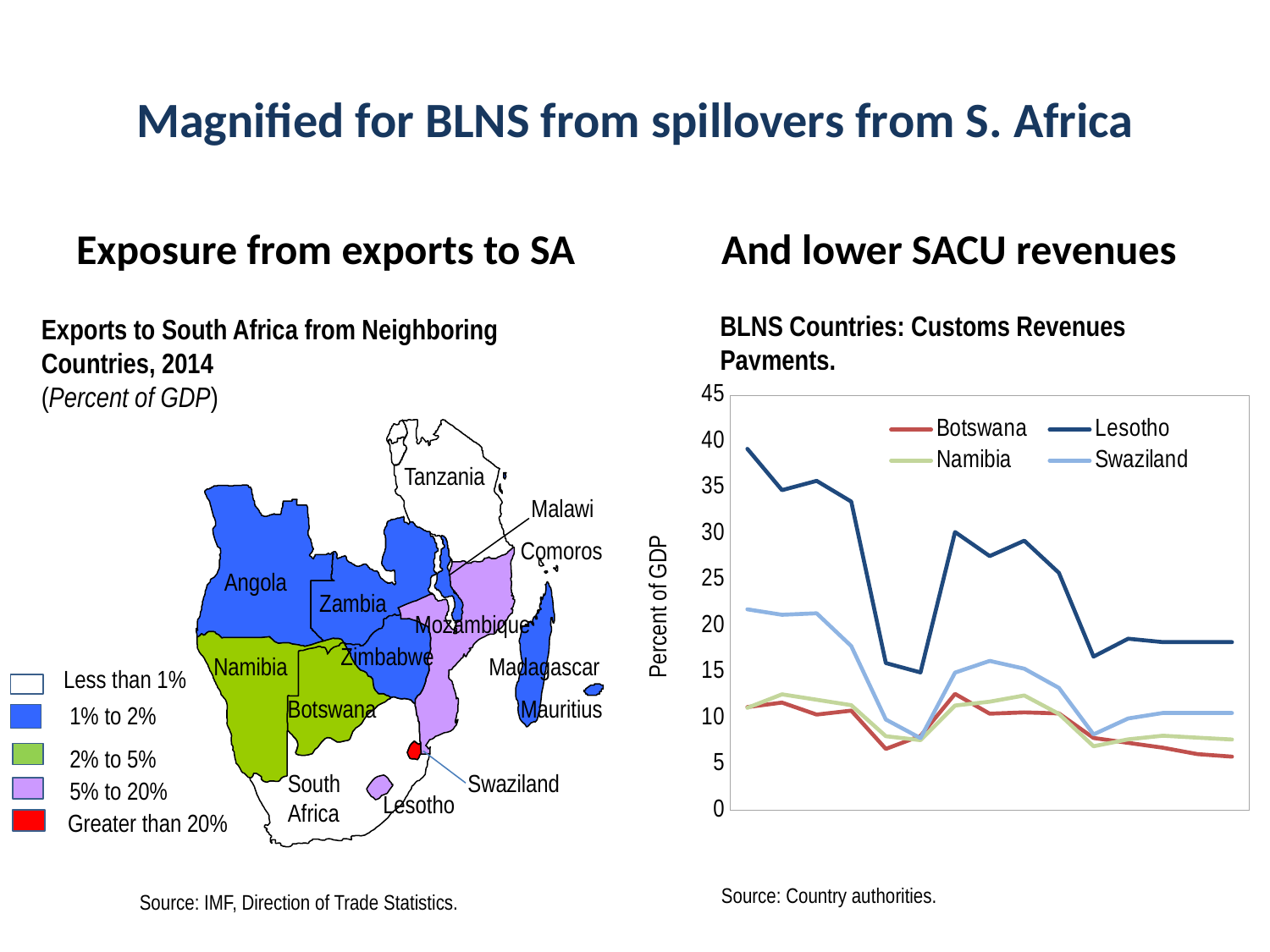

# Magnified for BLNS from spillovers from S. Africa
Exposure from exports to SA
And lower SACU revenues
BLNS Countries: Customs Revenues Payments.
Exports to South Africa from Neighboring Countries, 2014
(Percent of GDP)

### Chart

| Category | Botswana | Lesotho | Namibia | Swaziland |
|---|---|---|---|---|
| 2006 | 11.18396591593522 | 39.17420795691242 | 11.099083128956428 | 21.780347960239894 |
| 2007 | 11.667155602083016 | 34.69976927058395 | 12.565687669823815 | 21.190456045445448 |
| 2008 | 10.372104725719334 | 35.70994707697707 | 11.97804987007275 | 21.35182327285221 |
| 2009 | 10.79602626649825 | 33.458164289239974 | 11.38665248583165 | 17.796739676999152 |
| 2010 | 6.6463147592731975 | 15.952898453988524 | 8.02459170487916 | 9.835716971561038 |
| 2011 | 8.055601243913355 | 14.935495926480696 | 7.598401090670683 | 7.819842803996922 |
| 2012 | 12.613588874806554 | 30.15919194861733 | 11.3517123641147 | 14.918267580526148 |
| 2013 | 10.467814626229638 | 27.55178872122208 | 11.76963414314328 | 16.188680983207487 |
| 2014 | 10.610385900663868 | 29.22190997742563 | 12.441297937622483 | 15.343298223395449 |
| 2015 | 10.493167902521563 | 25.73805849278673 | 10.44649495225502 | 13.261002470903223 |
| 2016 | 7.83614966893689 | 16.651568548377597 | 6.937344583425202 | 8.216997410809178 |
| 2017 | 7.304506421187829 | 18.592894844852285 | 7.684615093504298 | 9.946457674410421 |
| 2018 | 6.776729910907548 | 18.22557397120792 | 8.076635418330403 | 10.54321777785004 |
| 2019 | 6.08355123419065 | 18.22557397120794 | 7.869419392364573 | 10.543217777850018 |
| 2020 | 5.8085553760372335 | 18.22557397120791 | 7.665114640522176 | 10.543217777850048 |

Less than 1%

1% to 2%

2% to 5%

5% to 20%

Greater than 20%

Tanzania
Malawi
Comoros
Angola
Zambia
Mozambique
Zimbabwe
Namibia
Madagascar
Botswana
Mauritius
South Africa
Swaziland
Lesotho
Source: Country authorities.
13
Source: IMF, Direction of Trade Statistics.